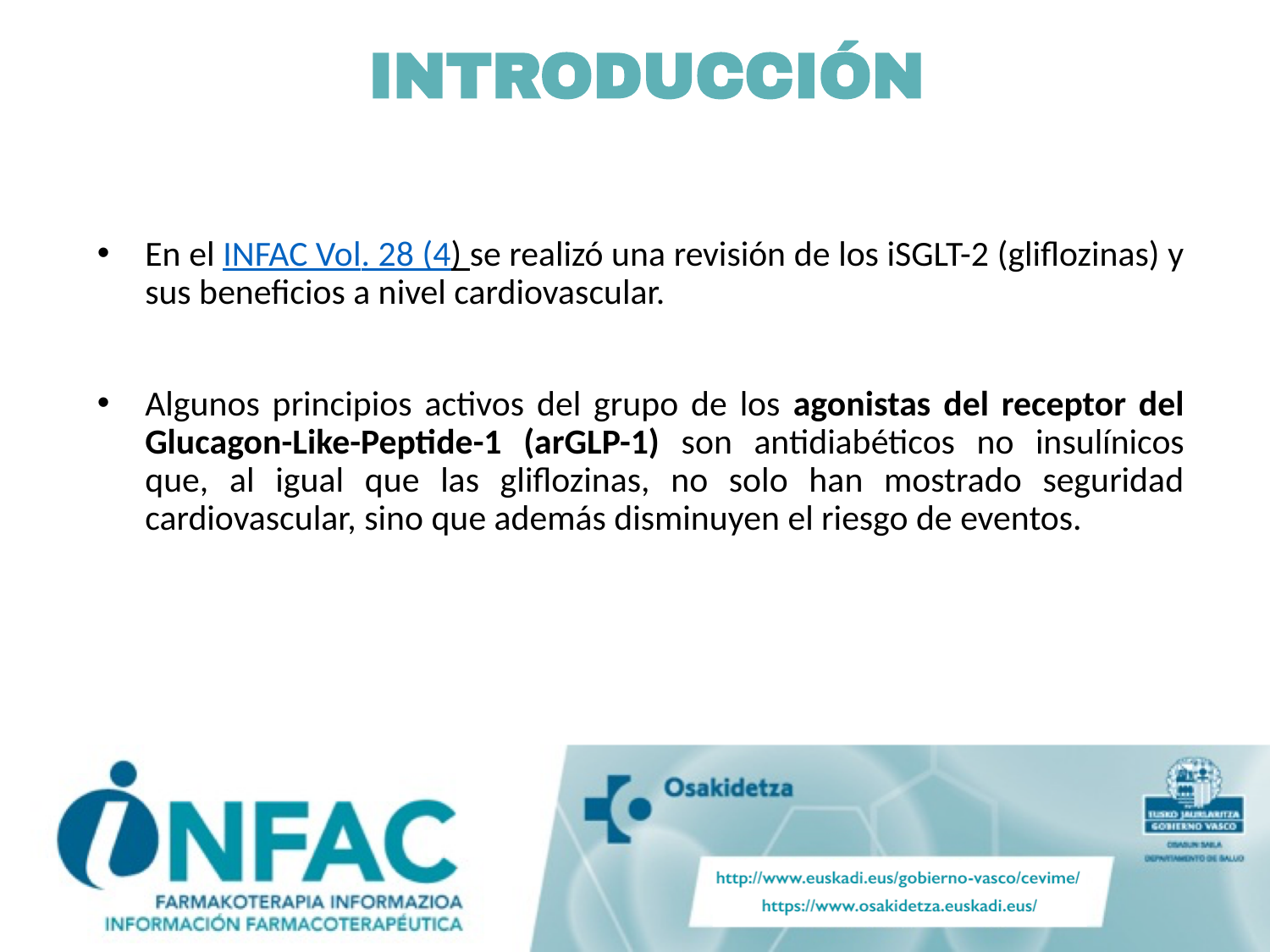

# INTRODUCCIÓN
En el INFAC Vol. 28 (4) se realizó una revisión de los iSGLT-2 (gliflozinas) y sus beneficios a nivel cardiovascular.

Algunos principios activos del grupo de los agonistas del receptor del Glucagon-Like-Peptide-1 (arGLP-1) son antidiabéticos no insulínicos que, al igual que las gliflozinas, no solo han mostrado seguridad cardiovascular, sino que además disminuyen el riesgo de eventos.